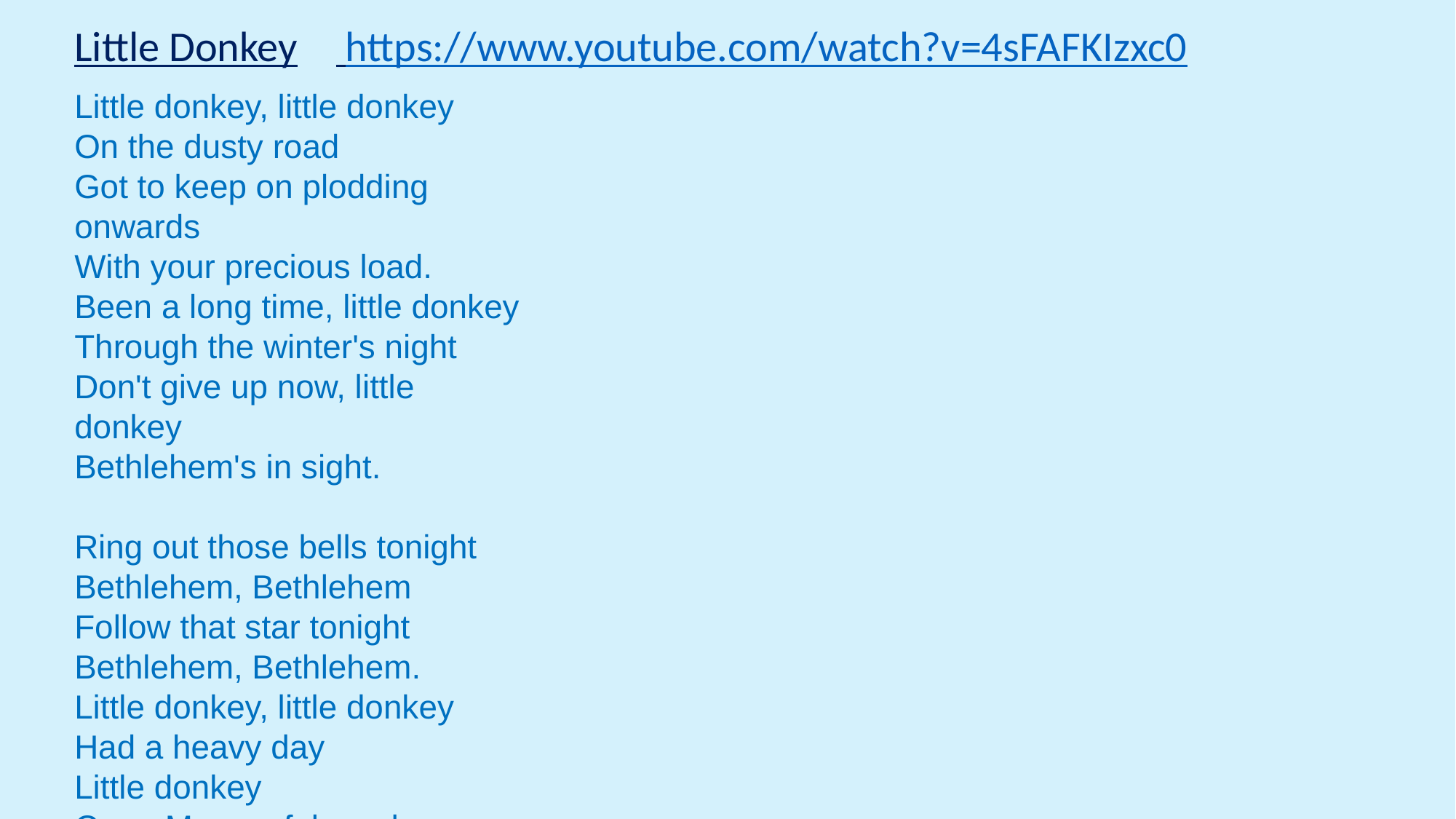

Little Donkey     https://www.youtube.com/watch?v=4sFAFKIzxc0

Little donkey, little donkey
On the dusty road
Got to keep on plodding onwards
With your precious load.
Been a long time, little donkey
Through the winter's night
Don't give up now, little donkey
Bethlehem's in sight.
Ring out those bells tonight
Bethlehem, Bethlehem
Follow that star tonight
Bethlehem, Bethlehem.
Little donkey, little donkey
Had a heavy day
Little donkey
Carry Mary safely on her way.